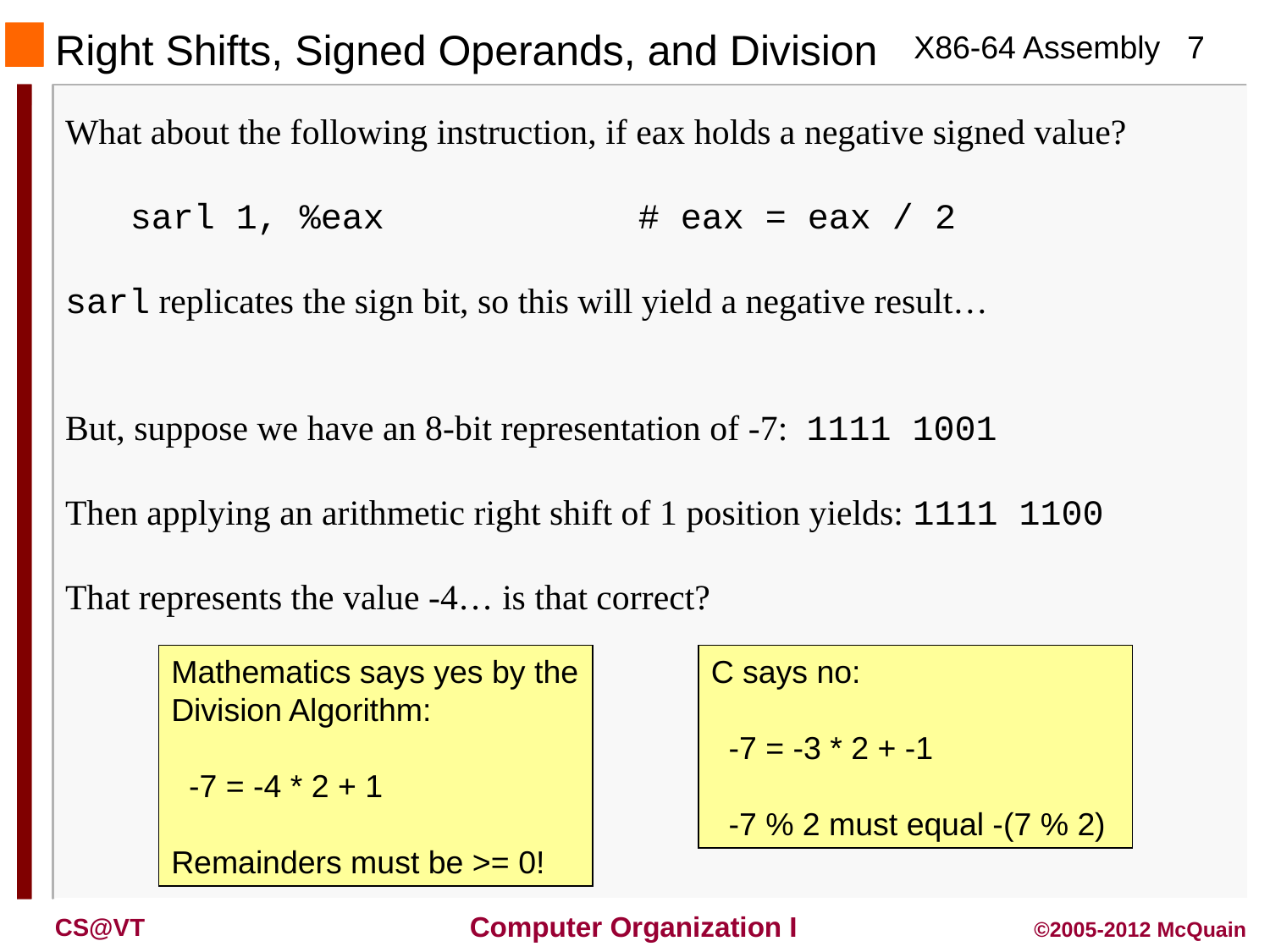

Right Shifts, Signed Operands, and Division
What about the following instruction, if eax holds a negative signed value?

	sarl 1, %eax	# eax = eax / 2

sarl replicates the sign bit, so this will yield a negative result…

But, suppose we have an 8-bit representation of -7:  1111 1001

Then applying an arithmetic right shift of 1 position yields: 1111 1100

That represents the value -4… is that correct?
Mathematics says yes by the Division Algorithm:

  -7 = -4 * 2 + 1

Remainders must be >= 0!
C says no:

  -7 = -3 * 2 + -1

  -7 % 2 must equal -(7 % 2)